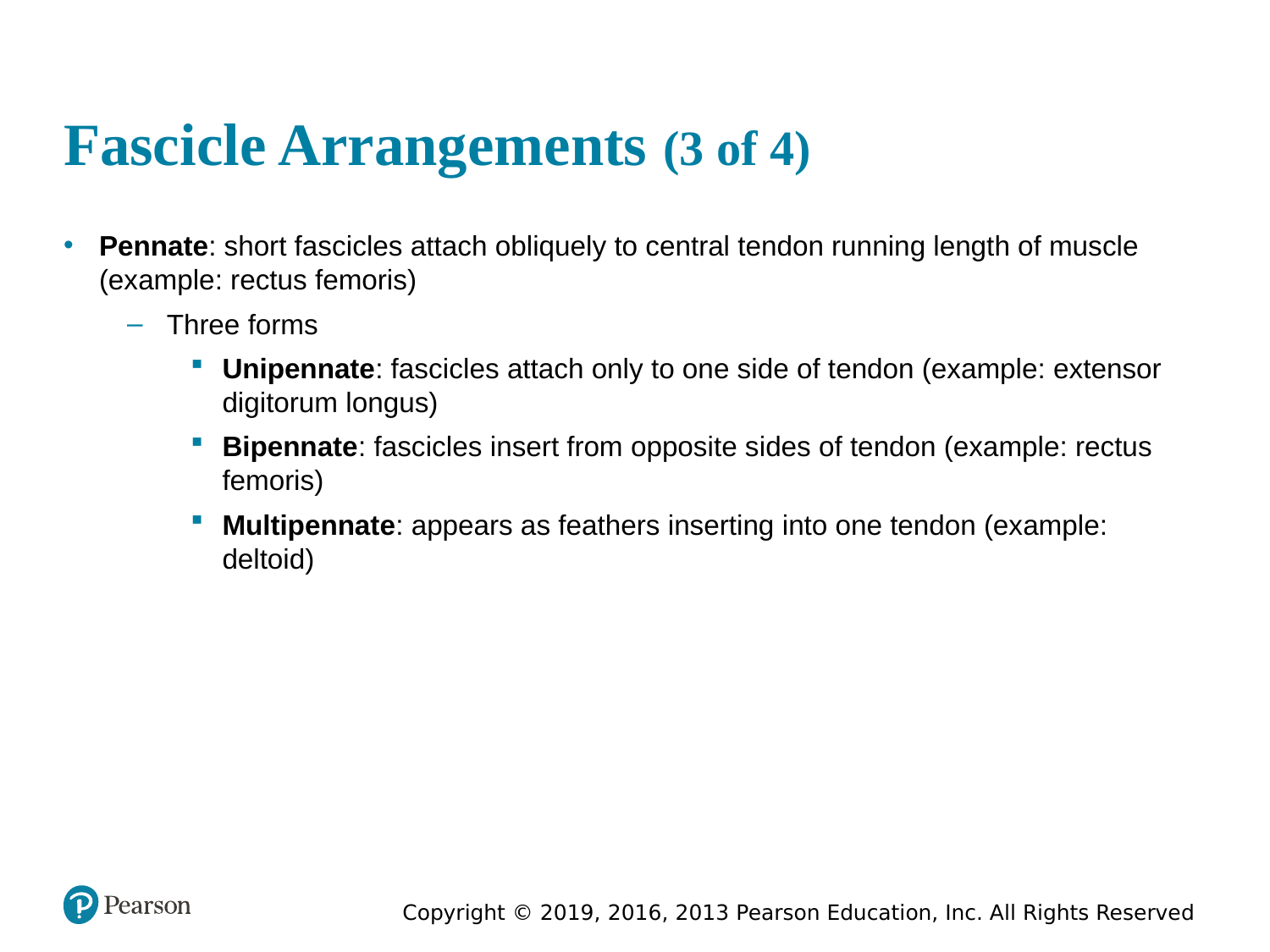

# Fascicle Arrangements (3 of 4)
Pennate: short fascicles attach obliquely to central tendon running length of muscle (example: rectus femoris)
Three forms
Unipennate: fascicles attach only to one side of tendon (example: extensor digitorum longus)
Bipennate: fascicles insert from opposite sides of tendon (example: rectus femoris)
Multipennate: appears as feathers inserting into one tendon (example: deltoid)